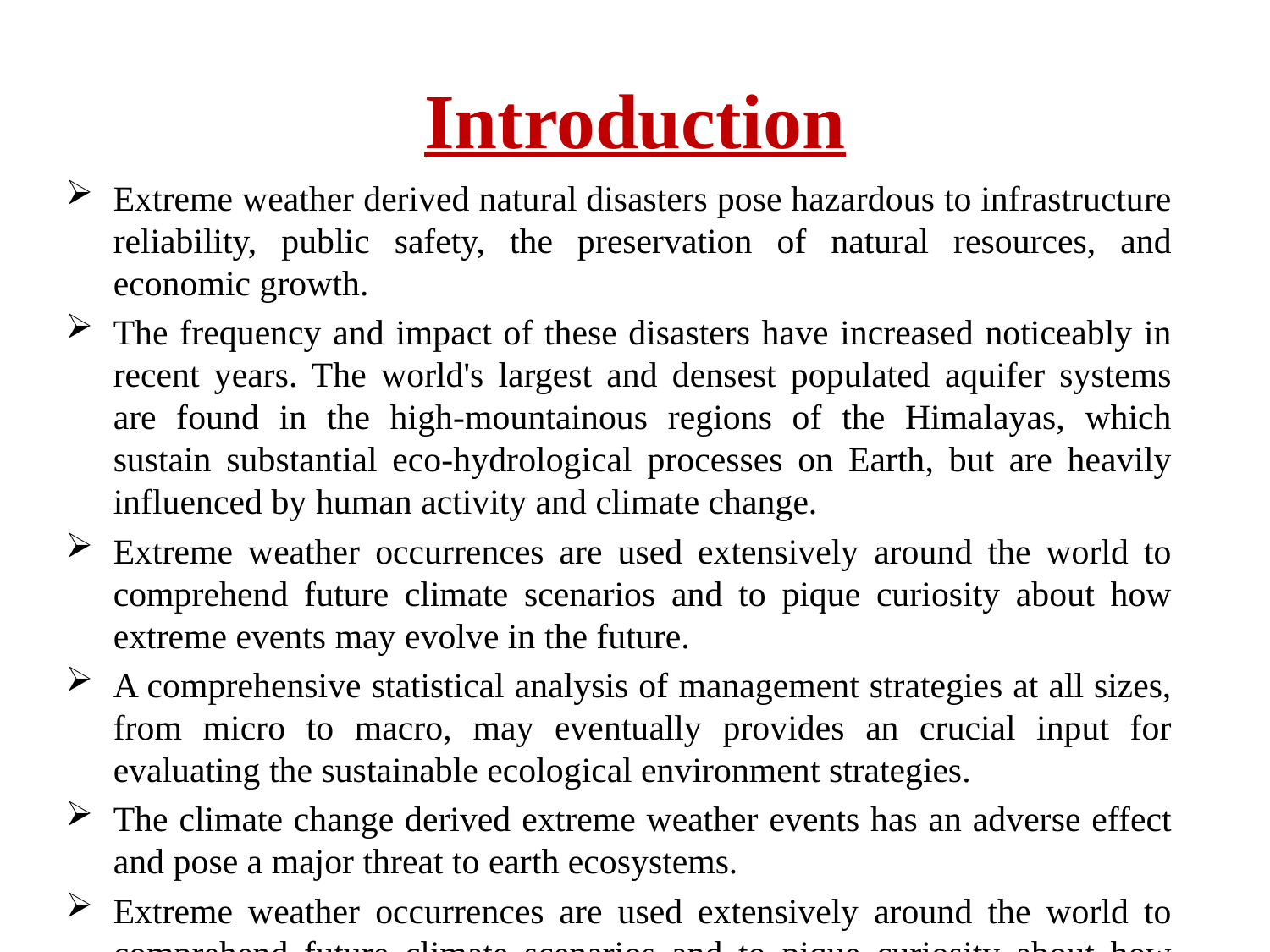

# Introduction
Extreme weather derived natural disasters pose hazardous to infrastructure reliability, public safety, the preservation of natural resources, and economic growth.
The frequency and impact of these disasters have increased noticeably in recent years. The world's largest and densest populated aquifer systems are found in the high-mountainous regions of the Himalayas, which sustain substantial eco-hydrological processes on Earth, but are heavily influenced by human activity and climate change.
Extreme weather occurrences are used extensively around the world to comprehend future climate scenarios and to pique curiosity about how extreme events may evolve in the future.
A comprehensive statistical analysis of management strategies at all sizes, from micro to macro, may eventually provides an crucial input for evaluating the sustainable ecological environment strategies.
The climate change derived extreme weather events has an adverse effect and pose a major threat to earth ecosystems.
Extreme weather occurrences are used extensively around the world to comprehend future climate scenarios and to pique curiosity about how extreme events may evolve in the future.